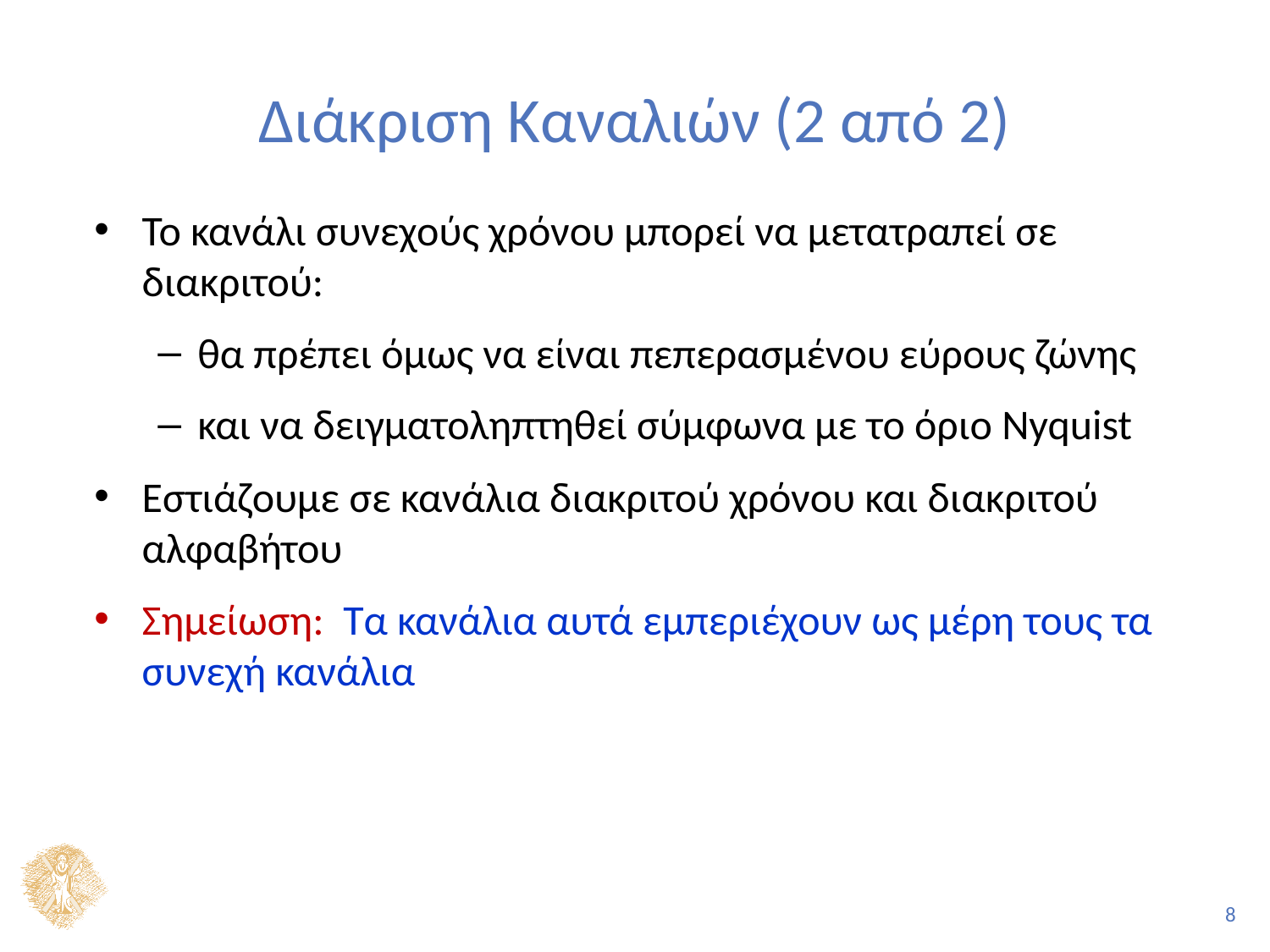

# Διάκριση Καναλιών (2 από 2)
Το κανάλι συνεχούς χρόνου μπορεί να μετατραπεί σε διακριτού:
θα πρέπει όμως να είναι πεπερασμένου εύρους ζώνης
και να δειγματοληπτηθεί σύμφωνα με το όριο Nyquist
Εστιάζουμε σε κανάλια διακριτού χρόνου και διακριτού αλφαβήτου
Σημείωση:  Τα κανάλια αυτά εμπεριέχουν ως μέρη τους τα συνεχή κανάλια